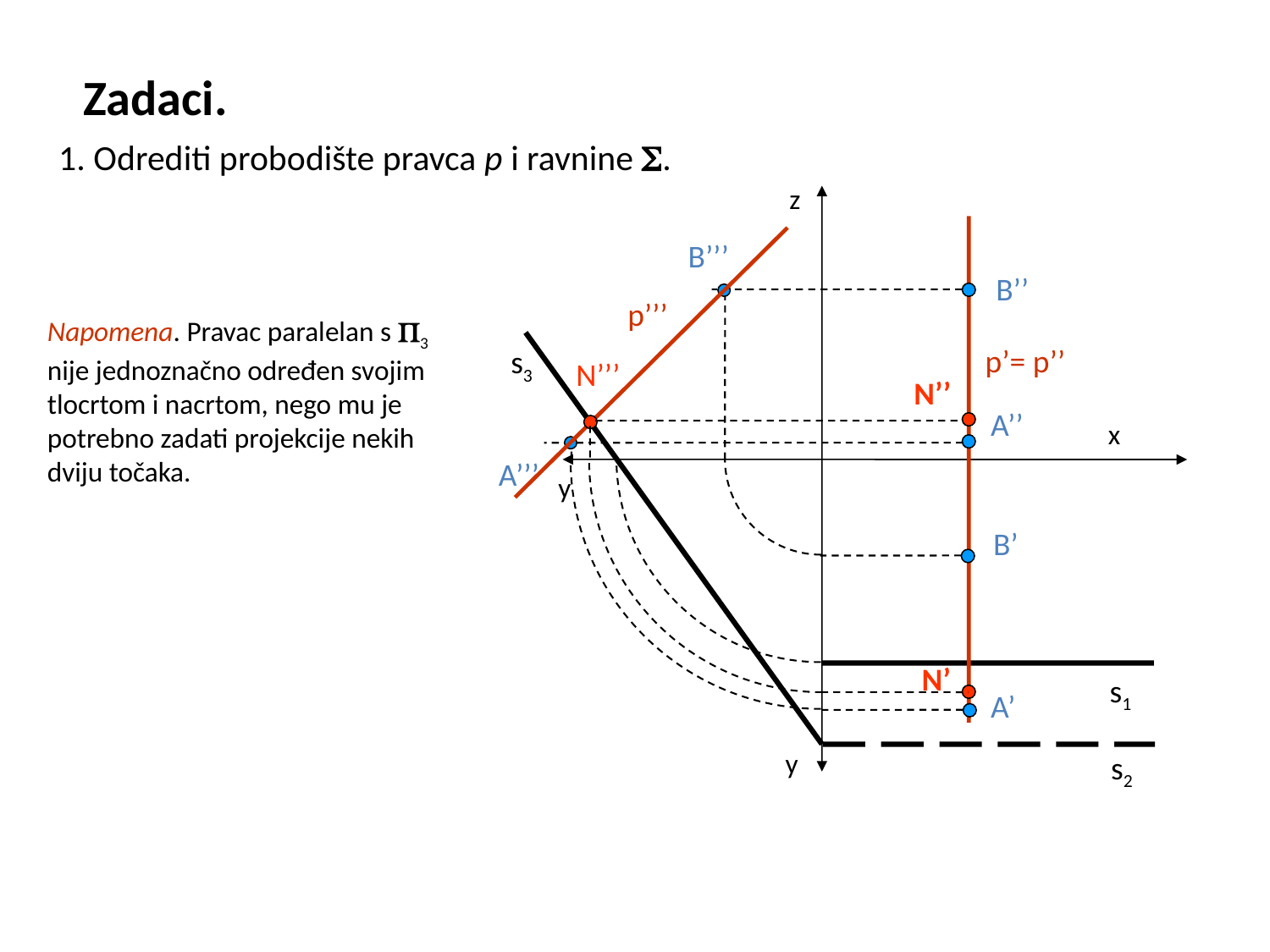

Zadaci.
1. Odrediti probodište pravca p i ravnine Σ.
z

p’’’
B’’’

B’’

B’

Napomena. Pravac paralelan s Π3 nije jednoznačno određen svojim tlocrtom i nacrtom, nego mu je potrebno zadati projekcije nekih dviju točaka.

s3
p’= p’’
N’’’

N’’

A’’

A’

x

A’’’

y

N’

s1
y
s2